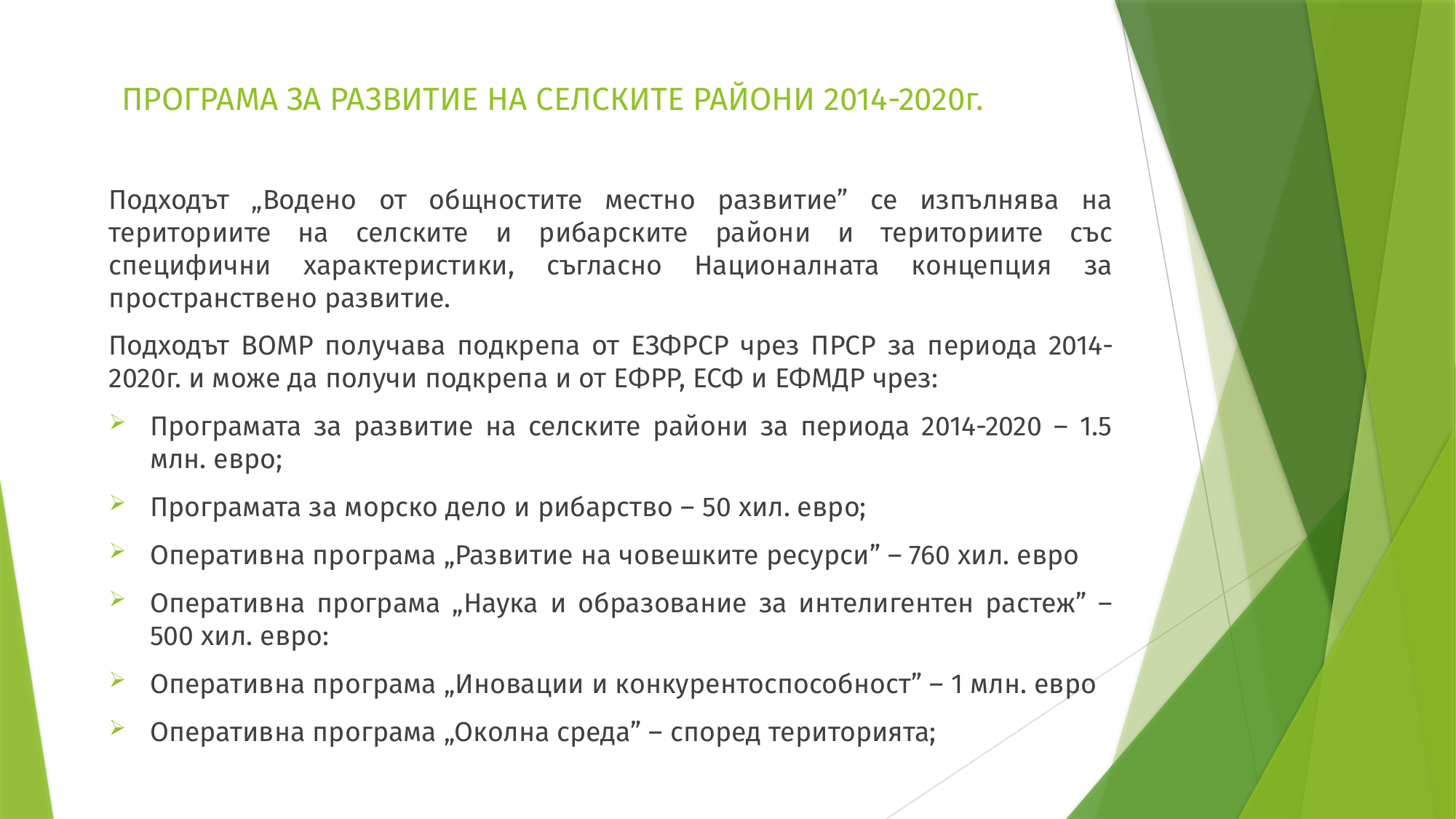

# ПРОГРАМА ЗА РАЗВИТИЕ НА СЕЛСКИТЕ РАЙОНИ 2014-2020г.
Подходът „Водено от общностите местно развитие” се изпълнява на териториите на селските и рибарските райони и териториите със специфични характеристики, съгласно Националната концепция за пространствено развитие.
Подходът ВОМР получава подкрепа от ЕЗФРСР чрез ПРСР за периода 2014-2020г. и може да получи подкрепа и от ЕФРР, ЕСФ и ЕФМДР чрез:
Програмата за развитие на селските райони за периода 2014-2020 – 1.5 млн. евро;
Програмата за морско дело и рибарство – 50 хил. евро;
Оперативна програма „Развитие на човешките ресурси” – 760 хил. евро
Оперативна програма „Наука и образование за интелигентен растеж” – 500 хил. евро:
Оперативна програма „Иновации и конкурентоспособност” – 1 млн. евро
Оперативна програма „Околна среда” – според територията;